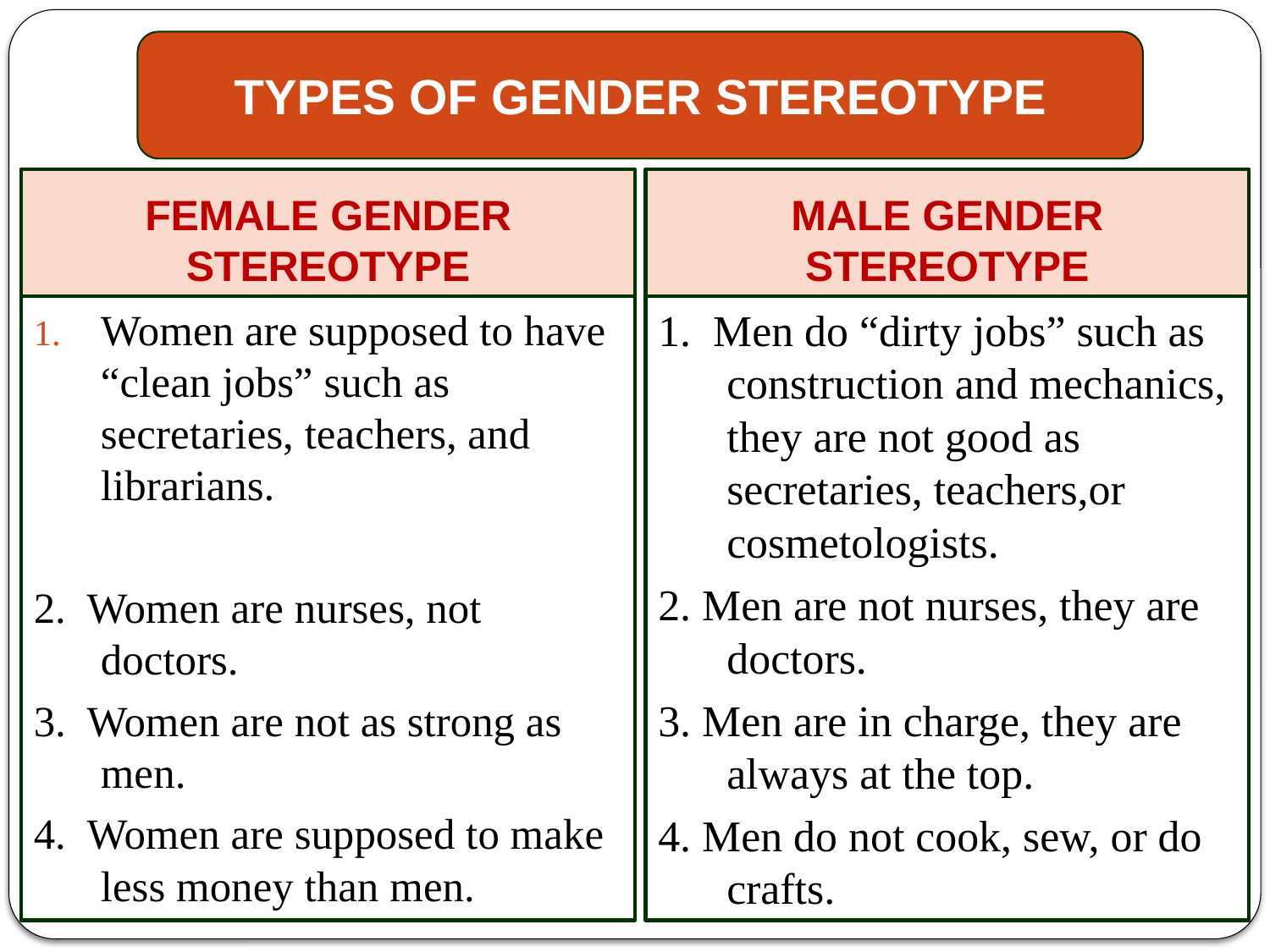

TYPES OF GENDER STEREOTYPE
FEMALE GENDER STEREOTYPE
MALE GENDER STEREOTYPE
Women are supposed to have “clean jobs” such as secretaries, teachers, and librarians.

2.  Women are nurses, not doctors.
3.  Women are not as strong as men.
4.  Women are supposed to make less money than men.
1.  Men do “dirty jobs” such as construction and mechanics, they are not good as secretaries, teachers,or cosmetologists.
2. Men are not nurses, they are doctors.
3. Men are in charge, they are always at the top.
4. Men do not cook, sew, or do crafts.